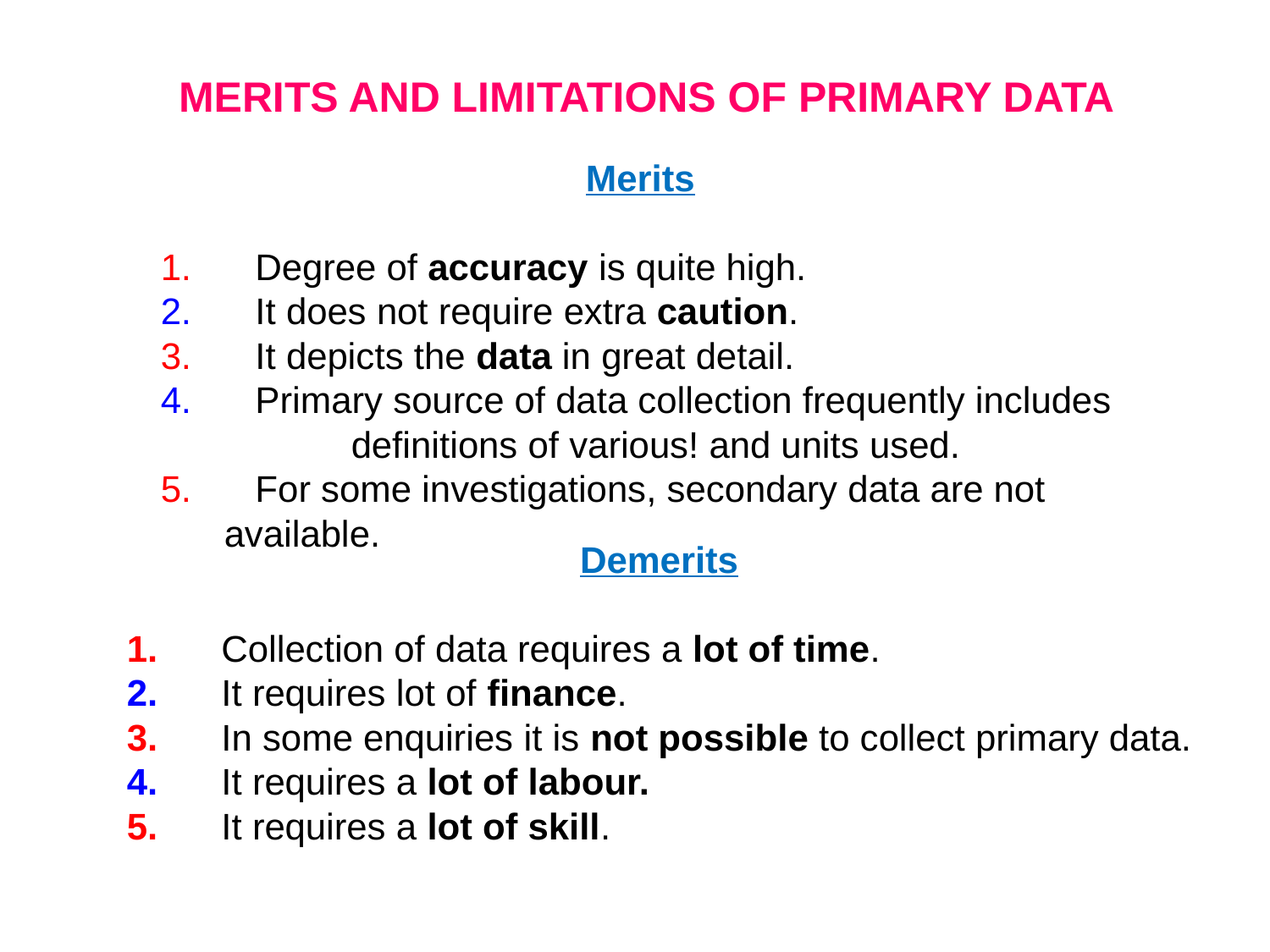

MERITS AND LIMITATIONS OF PRIMARY DATA
Merits

   Degree of accuracy is quite high.
   It does not require extra caution.
   It depicts the data in great detail.
   Primary source of data collection frequently includes 	definitions of various! and units used.
   For some investigations, secondary data are not available.
Demerits

   Collection of data requires a lot of time.
   It requires lot of finance.
   In some enquiries it is not possible to collect primary data.
   It requires a lot of labour.
   It requires a lot of skill.